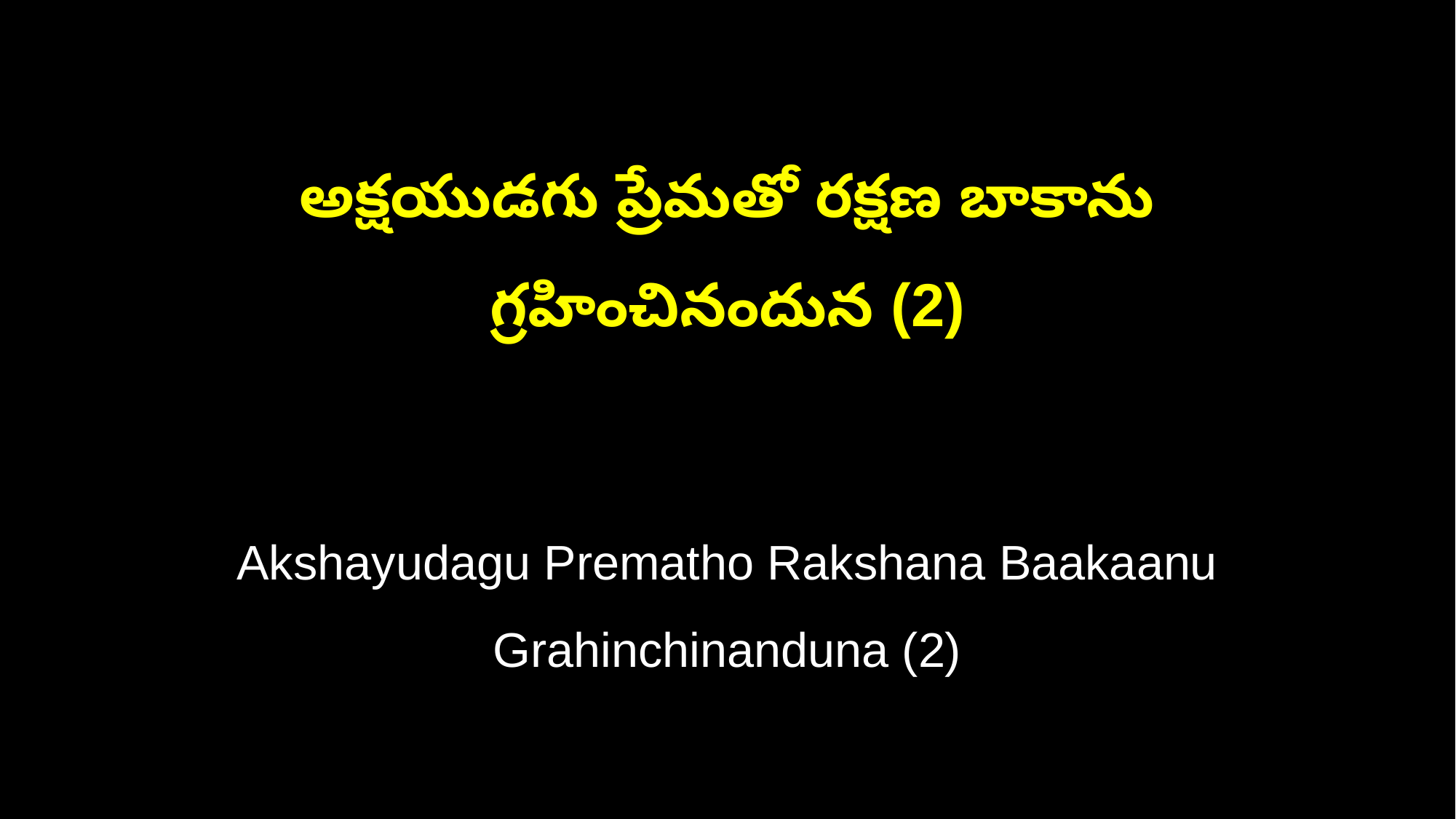

అక్షయుడగు ప్రేమతో రక్షణ బాకాను
గ్రహించినందున (2)
Akshayudagu Prematho Rakshana Baakaanu
Grahinchinanduna (2)